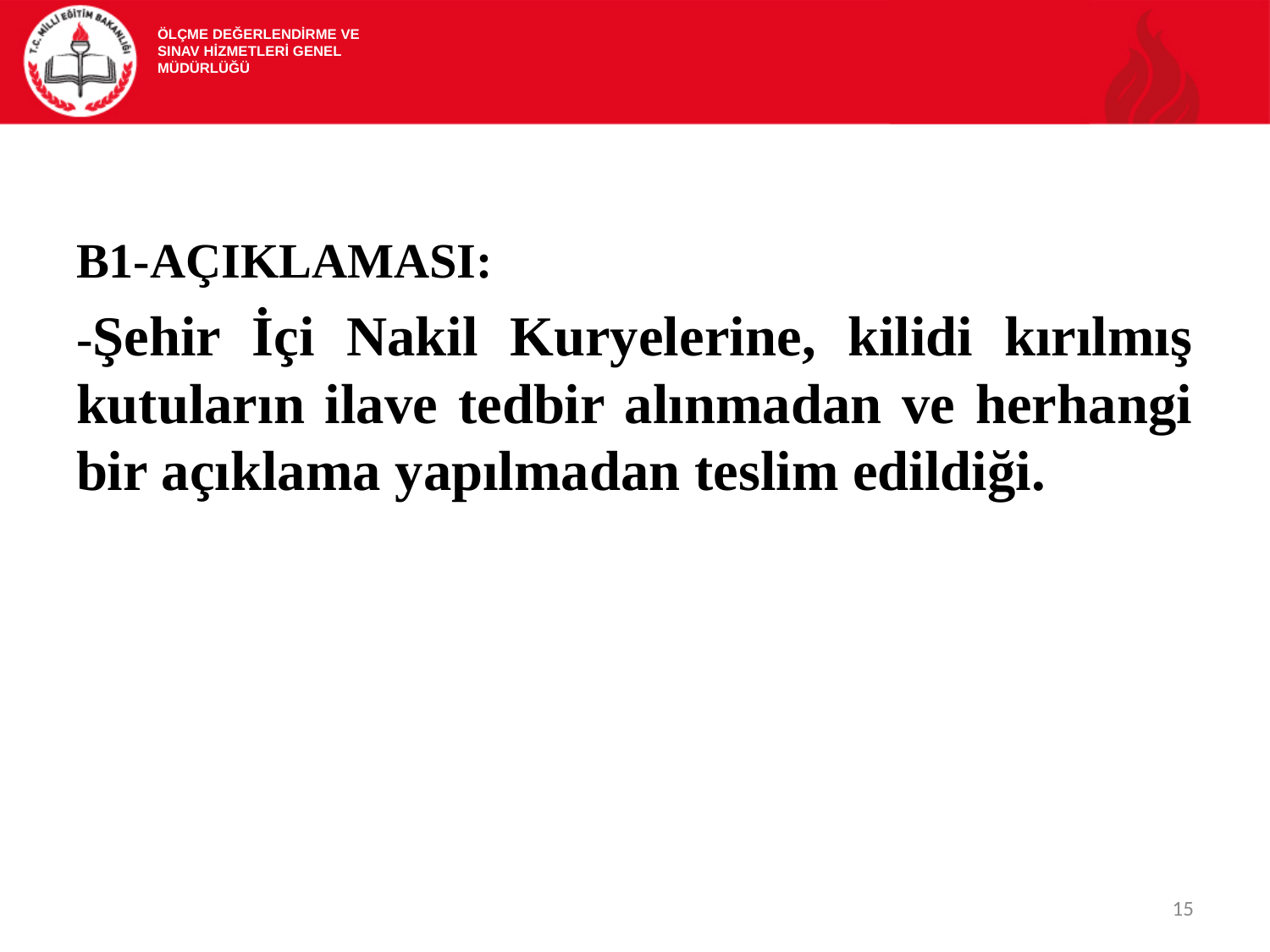

ÖLÇME DEĞERLENDİRME VE
SINAV HİZMETLERİ GENEL MÜDÜRLÜĞÜ
B1-AÇIKLAMASI:
-Şehir İçi Nakil Kuryelerine, kilidi kırılmış kutuların ilave tedbir alınmadan ve herhangi bir açıklama yapılmadan teslim edildiği.

15